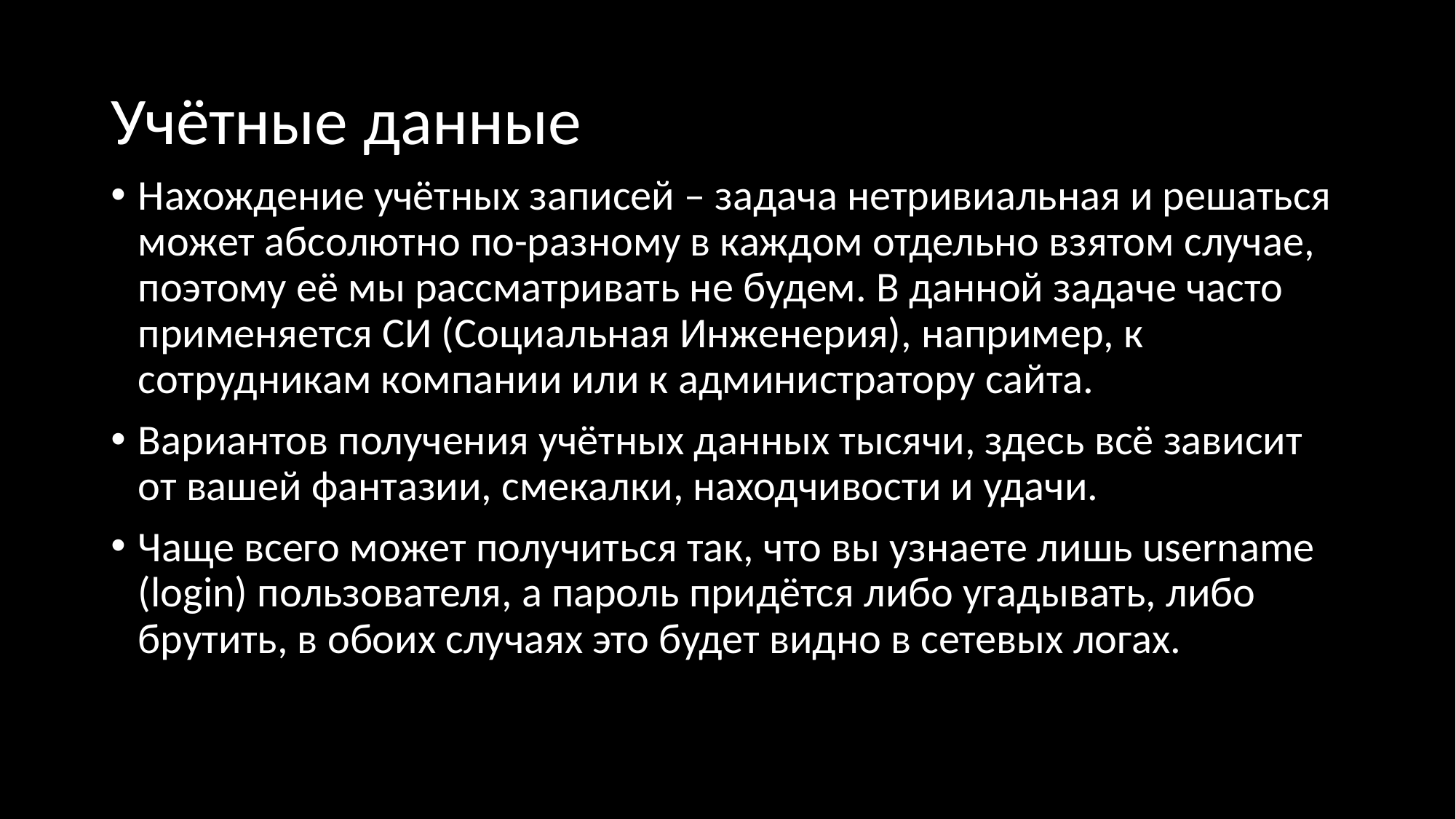

# Учётные данные
Нахождение учётных записей – задача нетривиальная и решаться может абсолютно по-разному в каждом отдельно взятом случае, поэтому её мы рассматривать не будем. В данной задаче часто применяется СИ (Социальная Инженерия), например, к сотрудникам компании или к администратору сайта.
Вариантов получения учётных данных тысячи, здесь всё зависит от вашей фантазии, смекалки, находчивости и удачи.
Чаще всего может получиться так, что вы узнаете лишь username (login) пользователя, а пароль придётся либо угадывать, либо брутить, в обоих случаях это будет видно в сетевых логах.